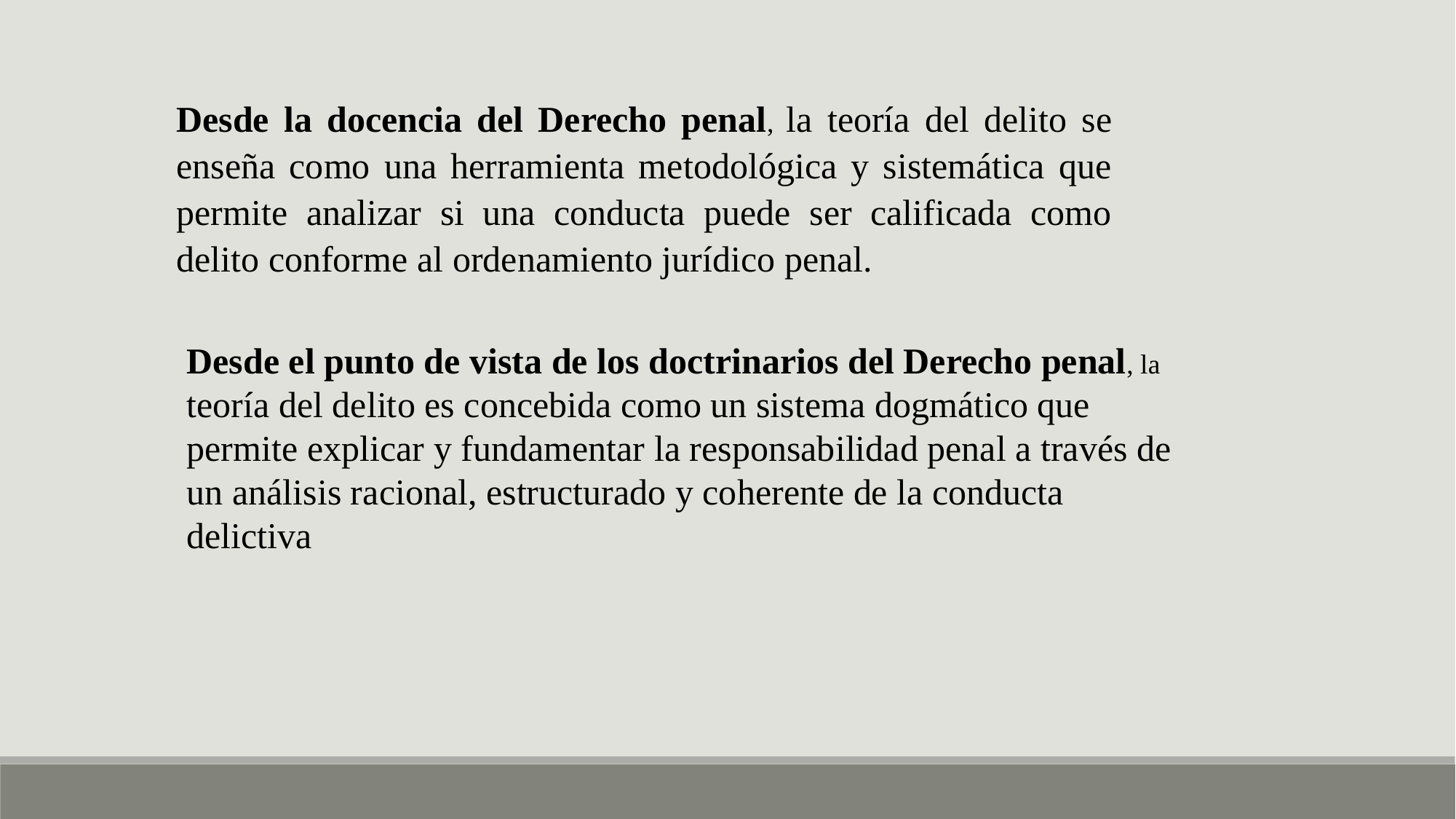

Desde la docencia del Derecho penal, la teoría del delito se enseña como una herramienta metodológica y sistemática que permite analizar si una conducta puede ser calificada como delito conforme al ordenamiento jurídico penal.
Desde el punto de vista de los doctrinarios del Derecho penal, la teoría del delito es concebida como un sistema dogmático que permite explicar y fundamentar la responsabilidad penal a través de un análisis racional, estructurado y coherente de la conducta delictiva